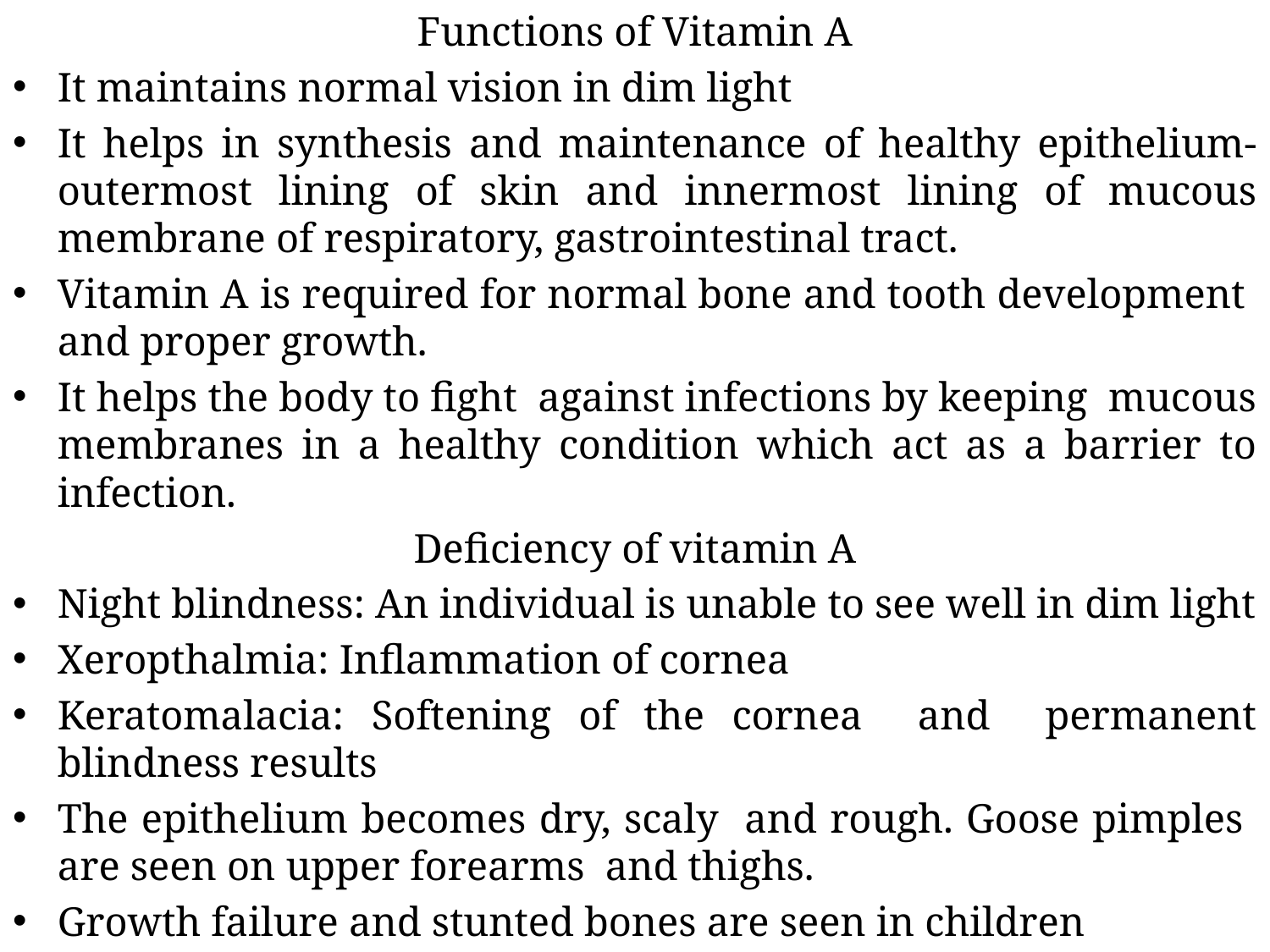

Functions of Vitamin A
It maintains normal vision in dim light
It helps in synthesis and maintenance of healthy epithelium-outermost lining of skin and innermost lining of mucous membrane of respiratory, gastrointestinal tract.
Vitamin A is required for normal bone and tooth development  and proper growth.
It helps the body to fight  against infections by keeping  mucous membranes in a healthy condition which act as a barrier to infection.
Deficiency of vitamin A
Night blindness: An individual is unable to see well in dim light
Xeropthalmia: Inflammation of cornea
Keratomalacia: Softening of the cornea  and  permanent blindness results
The epithelium becomes dry, scaly  and rough. Goose pimples  are seen on upper forearms  and thighs.
Growth failure and stunted bones are seen in children